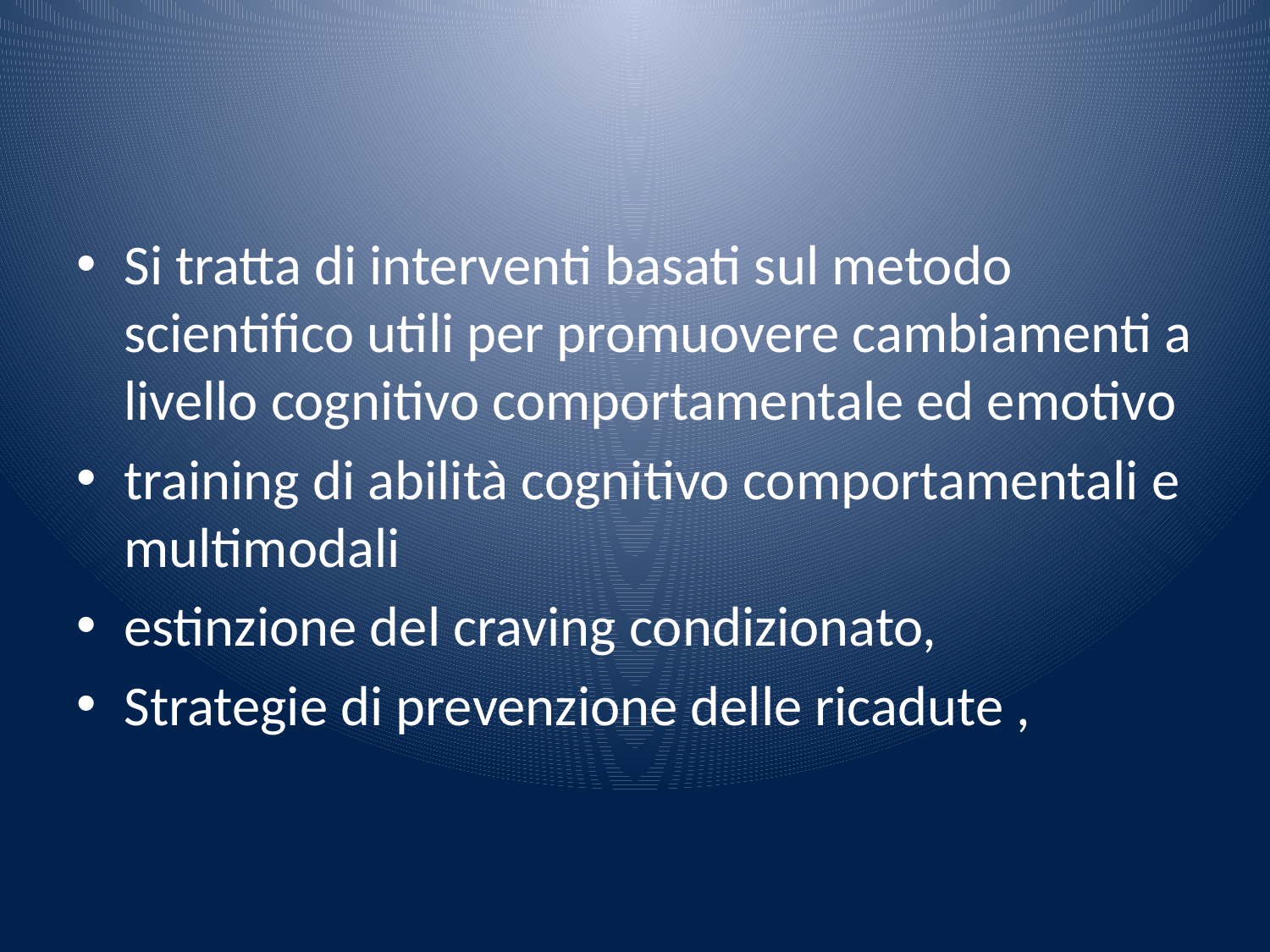

#
Si tratta di interventi basati sul metodo scientifico utili per promuovere cambiamenti a livello cognitivo comportamentale ed emotivo
training di abilità cognitivo comportamentali e multimodali
estinzione del craving condizionato,
Strategie di prevenzione delle ricadute ,